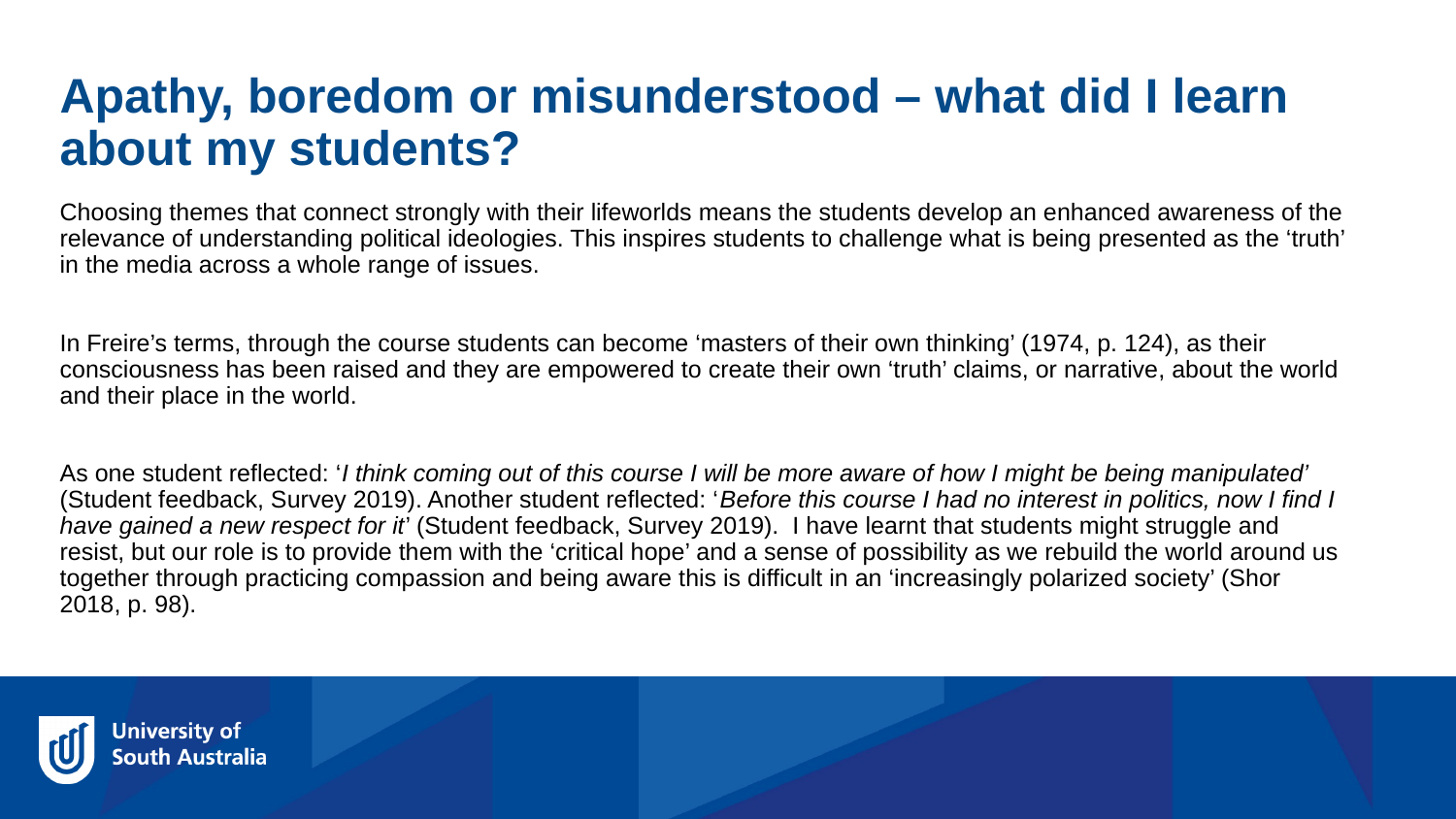

Apathy, boredom or misunderstood – what did I learn about my students?

Choosing themes that connect strongly with their lifeworlds means the students develop an enhanced awareness of the relevance of understanding political ideologies. This inspires students to challenge what is being presented as the ‘truth’ in the media across a whole range of issues.

In Freire’s terms, through the course students can become ‘masters of their own thinking’ (1974, p. 124), as their consciousness has been raised and they are empowered to create their own ‘truth’ claims, or narrative, about the world and their place in the world.

As one student reflected: ‘I think coming out of this course I will be more aware of how I might be being manipulated’ (Student feedback, Survey 2019). Another student reflected: ‘Before this course I had no interest in politics, now I find I have gained a new respect for it’ (Student feedback, Survey 2019).  I have learnt that students might struggle and resist, but our role is to provide them with the ‘critical hope’ and a sense of possibility as we rebuild the world around us together through practicing compassion and being aware this is difficult in an ‘increasingly polarized society’ (Shor 2018, p. 98).